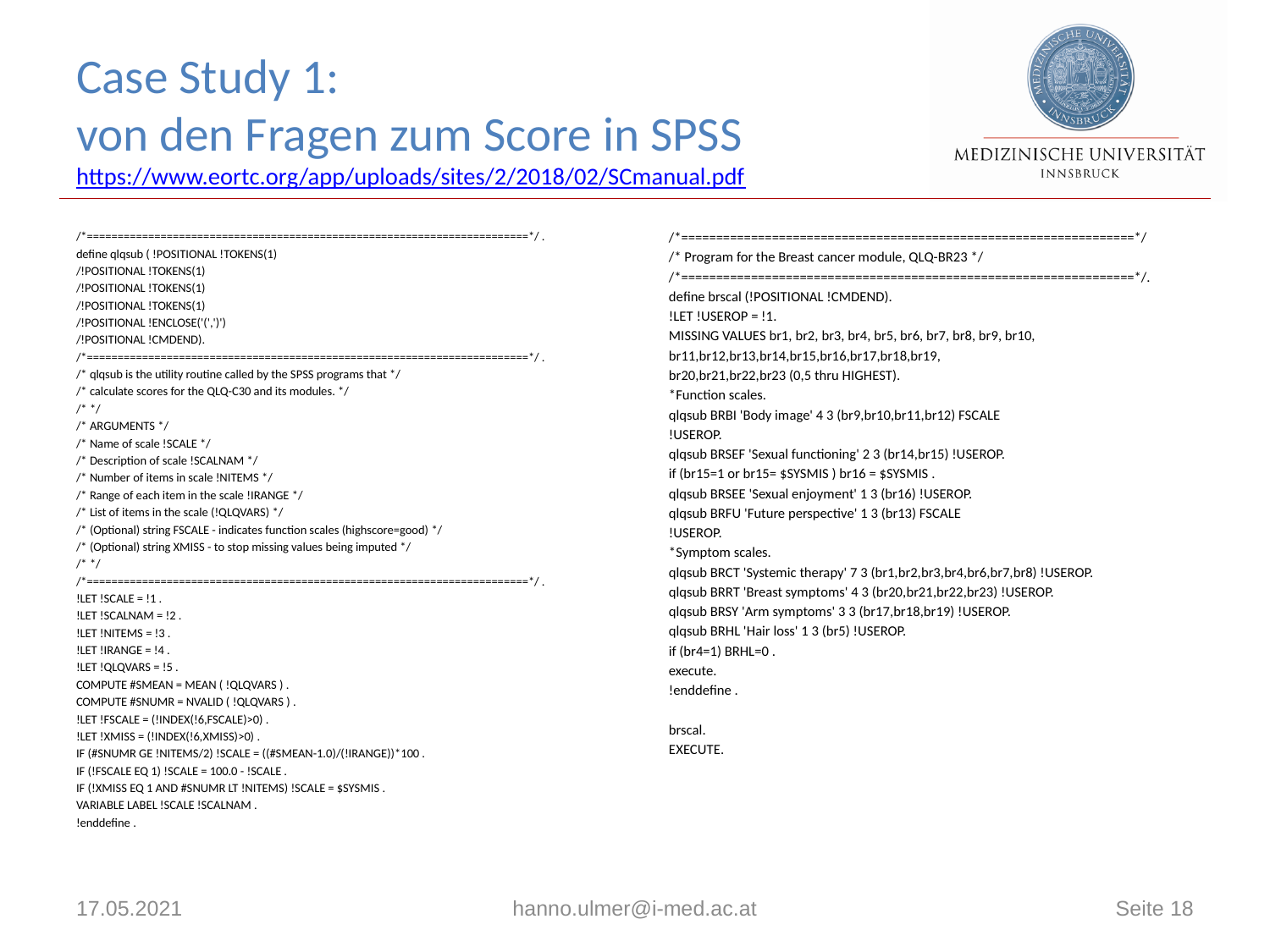

# Case Study 1: von den Fragen zum Score in SPSS https://www.eortc.org/app/uploads/sites/2/2018/02/SCmanual.pdf
/*========================================================================*/ .
define qlqsub ( !POSITIONAL !TOKENS(1)
/!POSITIONAL !TOKENS(1)
/!POSITIONAL !TOKENS(1)
/!POSITIONAL !TOKENS(1)
/!POSITIONAL !ENCLOSE('(',')')
/!POSITIONAL !CMDEND).
/*========================================================================*/ .
/* qlqsub is the utility routine called by the SPSS programs that */
/* calculate scores for the QLQ-C30 and its modules. */
/* */
/* ARGUMENTS */
/* Name of scale !SCALE */
/* Description of scale !SCALNAM */
/* Number of items in scale !NITEMS */
/* Range of each item in the scale !IRANGE */
/* List of items in the scale (!QLQVARS) */
/* (Optional) string FSCALE - indicates function scales (highscore=good) */
/* (Optional) string XMISS - to stop missing values being imputed */
/* */
/*========================================================================*/ .
!LET !SCALE = !1 .
!LET !SCALNAM = !2 .
!LET !NITEMS = !3 .
!LET !IRANGE = !4 .
!LET !QLQVARS = !5 .
COMPUTE #SMEAN = MEAN ( !QLQVARS ) .
COMPUTE #SNUMR = NVALID ( !QLQVARS ) .
!LET !FSCALE = (!INDEX(!6,FSCALE)>0) .
!LET !XMISS = (!INDEX(!6,XMISS)>0) .
IF (#SNUMR GE !NITEMS/2) !SCALE = ((#SMEAN-1.0)/(!IRANGE))*100 .
IF (!FSCALE EQ 1) !SCALE = 100.0 - !SCALE .
IF (!XMISS EQ 1 AND #SNUMR LT !NITEMS) !SCALE = $SYSMIS .
VARIABLE LABEL !SCALE !SCALNAM .
!enddefine .
/*=================================================================*/
/* Program for the Breast cancer module, QLQ-BR23 */
/*=================================================================*/.
define brscal (!POSITIONAL !CMDEND).
!LET !USEROP = !1.
MISSING VALUES br1, br2, br3, br4, br5, br6, br7, br8, br9, br10,
br11,br12,br13,br14,br15,br16,br17,br18,br19,
br20,br21,br22,br23 (0,5 thru HIGHEST).
*Function scales.
qlqsub BRBI 'Body image' 4 3 (br9,br10,br11,br12) FSCALE
!USEROP.
qlqsub BRSEF 'Sexual functioning' 2 3 (br14,br15) !USEROP.
if (br15=1 or br15= $SYSMIS ) br16 = $SYSMIS .
qlqsub BRSEE 'Sexual enjoyment' 1 3 (br16) !USEROP.
qlqsub BRFU 'Future perspective' 1 3 (br13) FSCALE
!USEROP.
*Symptom scales.
qlqsub BRCT 'Systemic therapy' 7 3 (br1,br2,br3,br4,br6,br7,br8) !USEROP.
qlqsub BRRT 'Breast symptoms' 4 3 (br20,br21,br22,br23) !USEROP.
qlqsub BRSY 'Arm symptoms' 3 3 (br17,br18,br19) !USEROP.
qlqsub BRHL 'Hair loss' 1 3 (br5) !USEROP.
if (br4=1) BRHL=0 .
execute.
!enddefine .

brscal.
EXECUTE.
17.05.2021
hanno.ulmer@i-med.ac.at
Seite 18